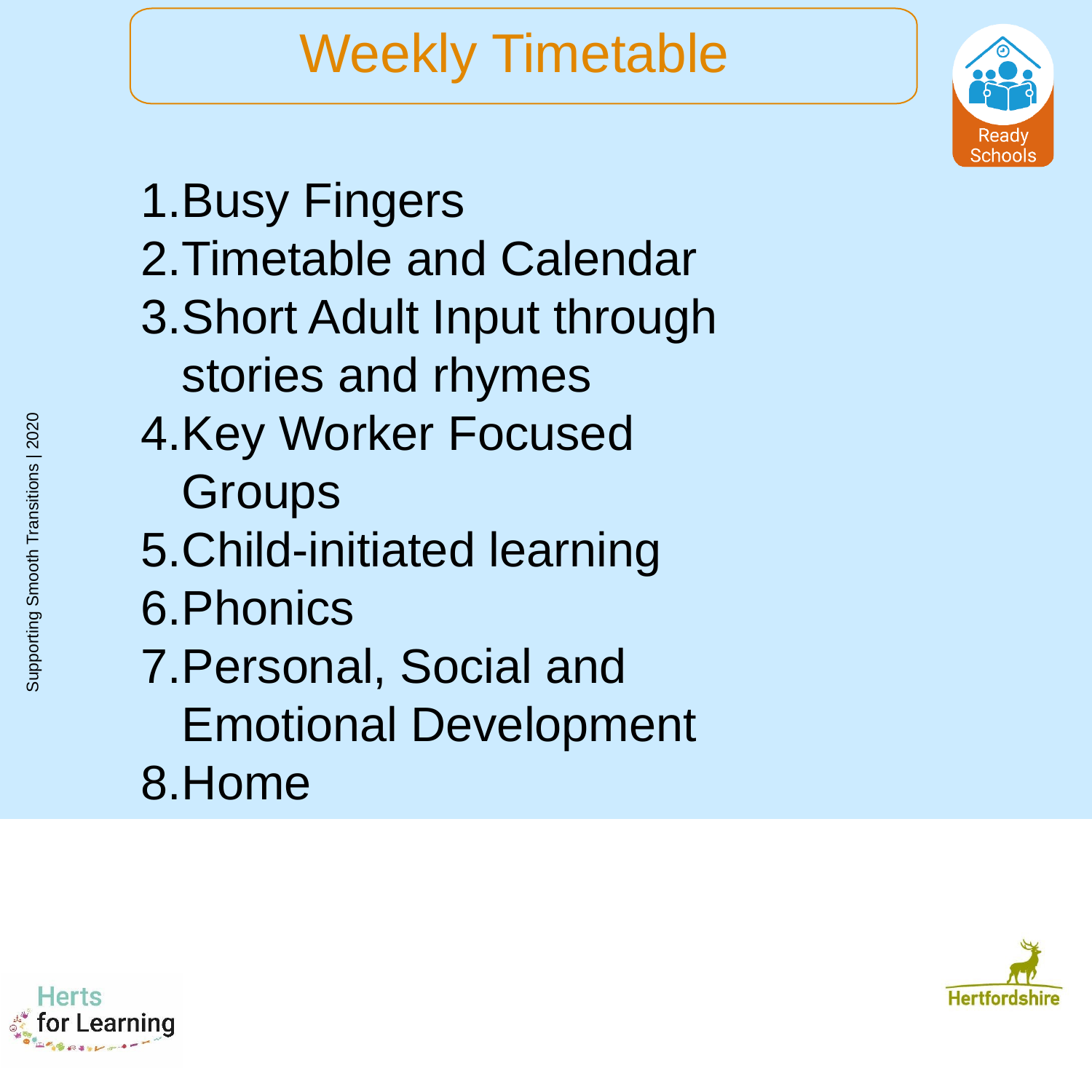

# Weekly Timetable
Busy Fingers
Timetable and Calendar
Short Adult Input through stories and rhymes
Key Worker Focused Groups
Child-initiated learning
Phonics
Personal, Social and Emotional Development
Home
Supporting Smooth Transitions | 2020